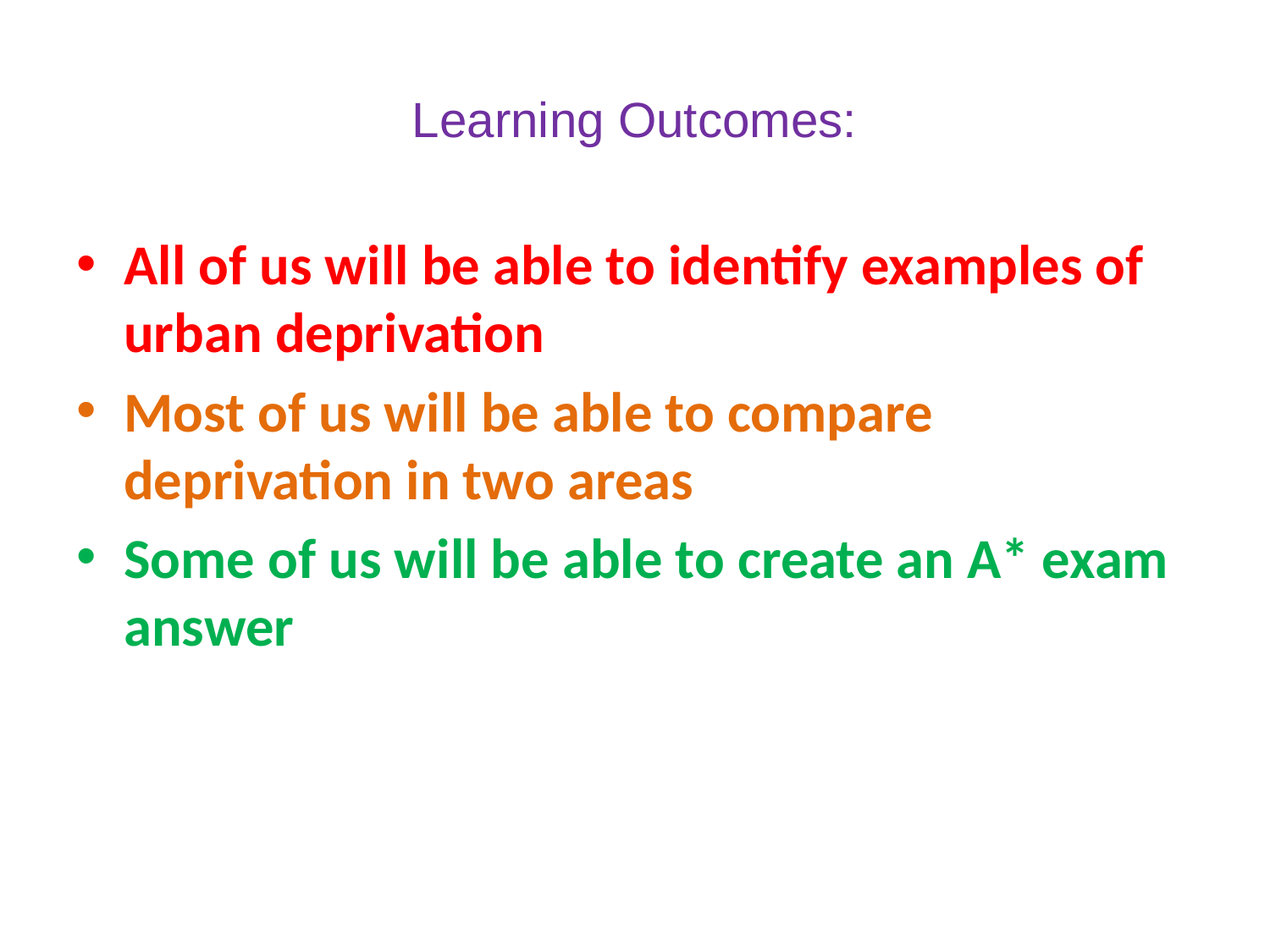

# Learning Outcomes:
All of us will be able to identify examples of urban deprivation
Most of us will be able to compare deprivation in two areas
Some of us will be able to create an A* exam answer